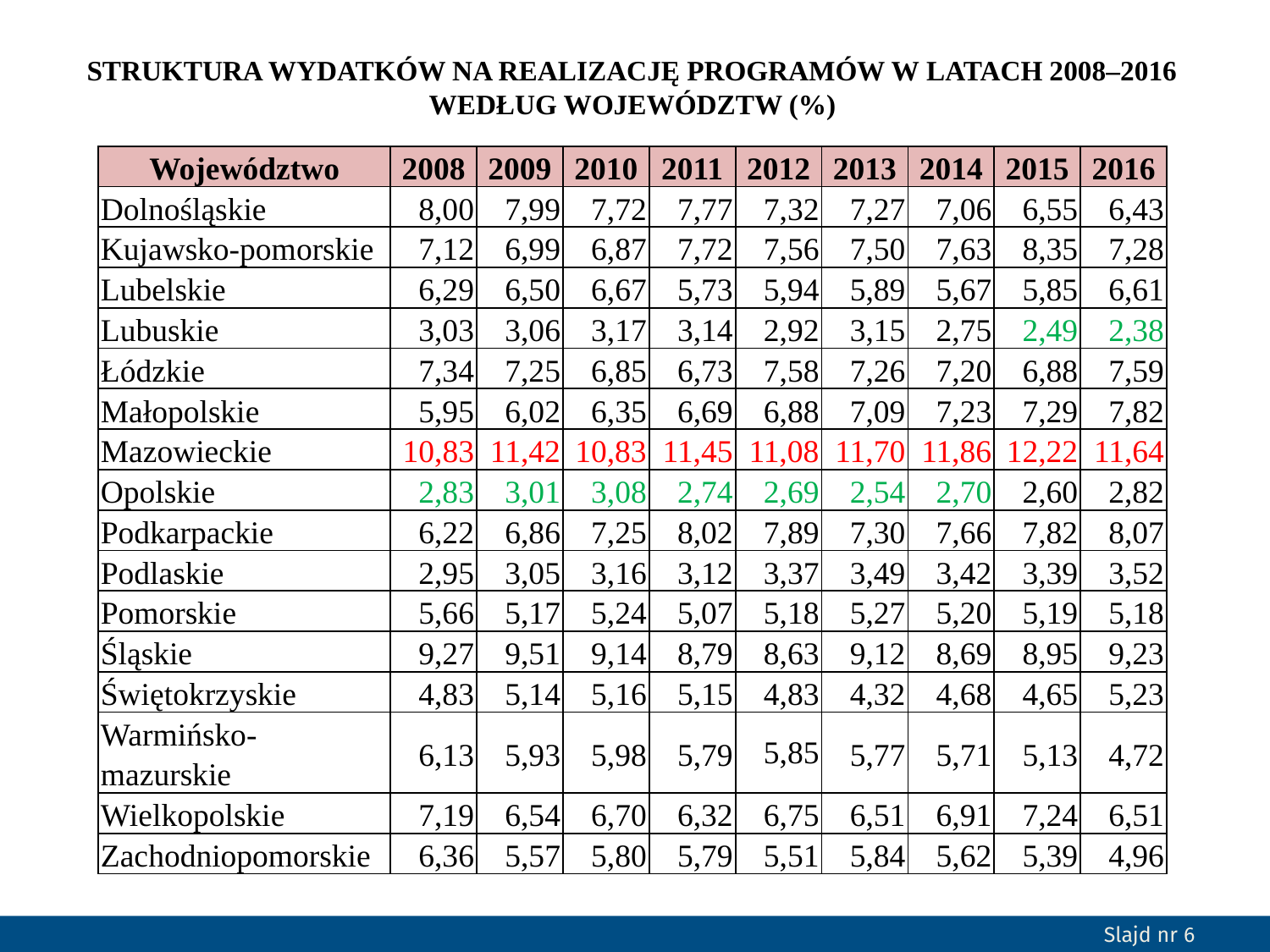

STRUKTURA WYDATKÓW NA REALIZACJĘ PROGRAMÓW W LATACH 2008–2016 WEDŁUG WOJEWÓDZTW (%)
| Województwo | 2008 | 2009 | 2010 | 2011 | 2012 | 2013 | 2014 | 2015 | 2016 |
| --- | --- | --- | --- | --- | --- | --- | --- | --- | --- |
| Dolnośląskie | 8,00 | 7,99 | 7,72 | 7,77 | 7,32 | 7,27 | 7,06 | 6,55 | 6,43 |
| Kujawsko-pomorskie | 7,12 | 6,99 | 6,87 | 7,72 | 7,56 | 7,50 | 7,63 | 8,35 | 7,28 |
| Lubelskie | 6,29 | 6,50 | 6,67 | 5,73 | 5,94 | 5,89 | 5,67 | 5,85 | 6,61 |
| Lubuskie | 3,03 | 3,06 | 3,17 | 3,14 | 2,92 | 3,15 | 2,75 | 2,49 | 2,38 |
| Łódzkie | 7,34 | 7,25 | 6,85 | 6,73 | 7,58 | 7,26 | 7,20 | 6,88 | 7,59 |
| Małopolskie | 5,95 | 6,02 | 6,35 | 6,69 | 6,88 | 7,09 | 7,23 | 7,29 | 7,82 |
| Mazowieckie | 10,83 | 11,42 | 10,83 | 11,45 | 11,08 | 11,70 | 11,86 | 12,22 | 11,64 |
| Opolskie | 2,83 | 3,01 | 3,08 | 2,74 | 2,69 | 2,54 | 2,70 | 2,60 | 2,82 |
| Podkarpackie | 6,22 | 6,86 | 7,25 | 8,02 | 7,89 | 7,30 | 7,66 | 7,82 | 8,07 |
| Podlaskie | 2,95 | 3,05 | 3,16 | 3,12 | 3,37 | 3,49 | 3,42 | 3,39 | 3,52 |
| Pomorskie | 5,66 | 5,17 | 5,24 | 5,07 | 5,18 | 5,27 | 5,20 | 5,19 | 5,18 |
| Śląskie | 9,27 | 9,51 | 9,14 | 8,79 | 8,63 | 9,12 | 8,69 | 8,95 | 9,23 |
| Świętokrzyskie | 4,83 | 5,14 | 5,16 | 5,15 | 4,83 | 4,32 | 4,68 | 4,65 | 5,23 |
| Warmińsko-mazurskie | 6,13 | 5,93 | 5,98 | 5,79 | 5,85 | 5,77 | 5,71 | 5,13 | 4,72 |
| Wielkopolskie | 7,19 | 6,54 | 6,70 | 6,32 | 6,75 | 6,51 | 6,91 | 7,24 | 6,51 |
| Zachodniopomorskie | 6,36 | 5,57 | 5,80 | 5,79 | 5,51 | 5,84 | 5,62 | 5,39 | 4,96 |